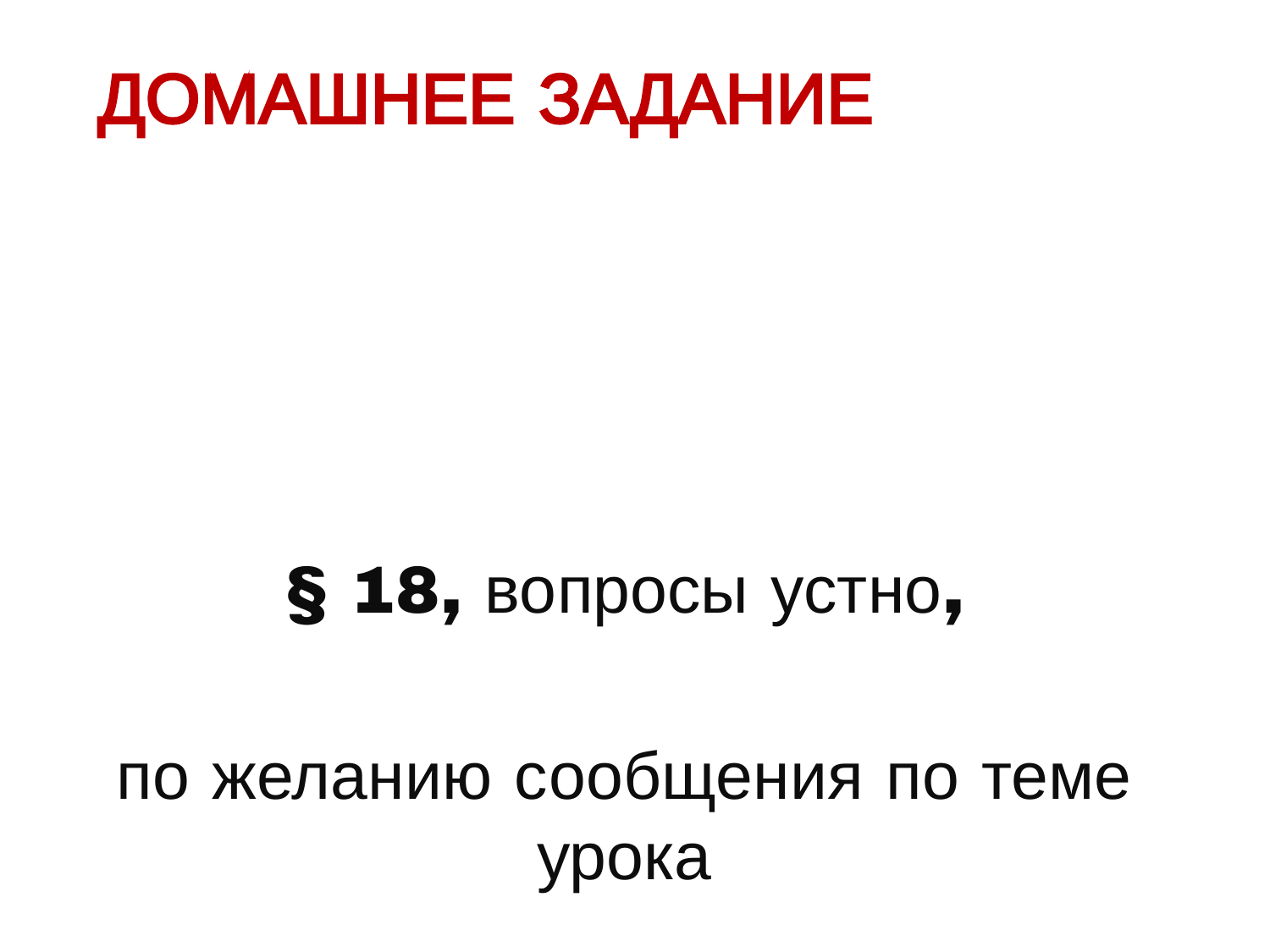

# Домашнее задание

§ 18, вопросы устно,

по желанию сообщения по теме урока